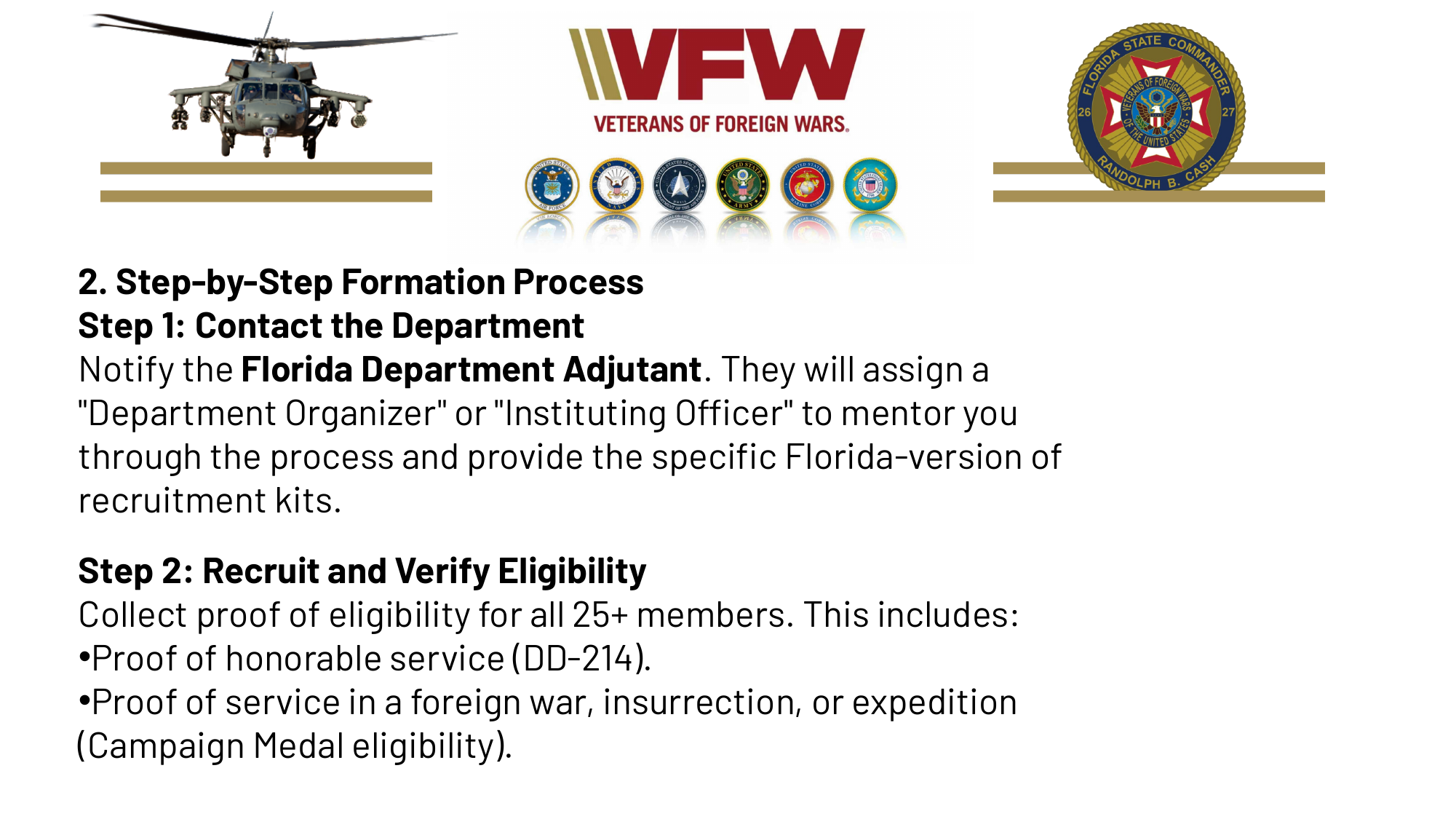

2. Step-by-Step Formation Process
Step 1: Contact the Department
Notify the Florida Department Adjutant. They will assign a "Department Organizer" or "Instituting Officer" to mentor you through the process and provide the specific Florida-version of recruitment kits.
Step 2: Recruit and Verify Eligibility
Collect proof of eligibility for all 25+ members. This includes:
Proof of honorable service (DD-214).
Proof of service in a foreign war, insurrection, or expedition (Campaign Medal eligibility).